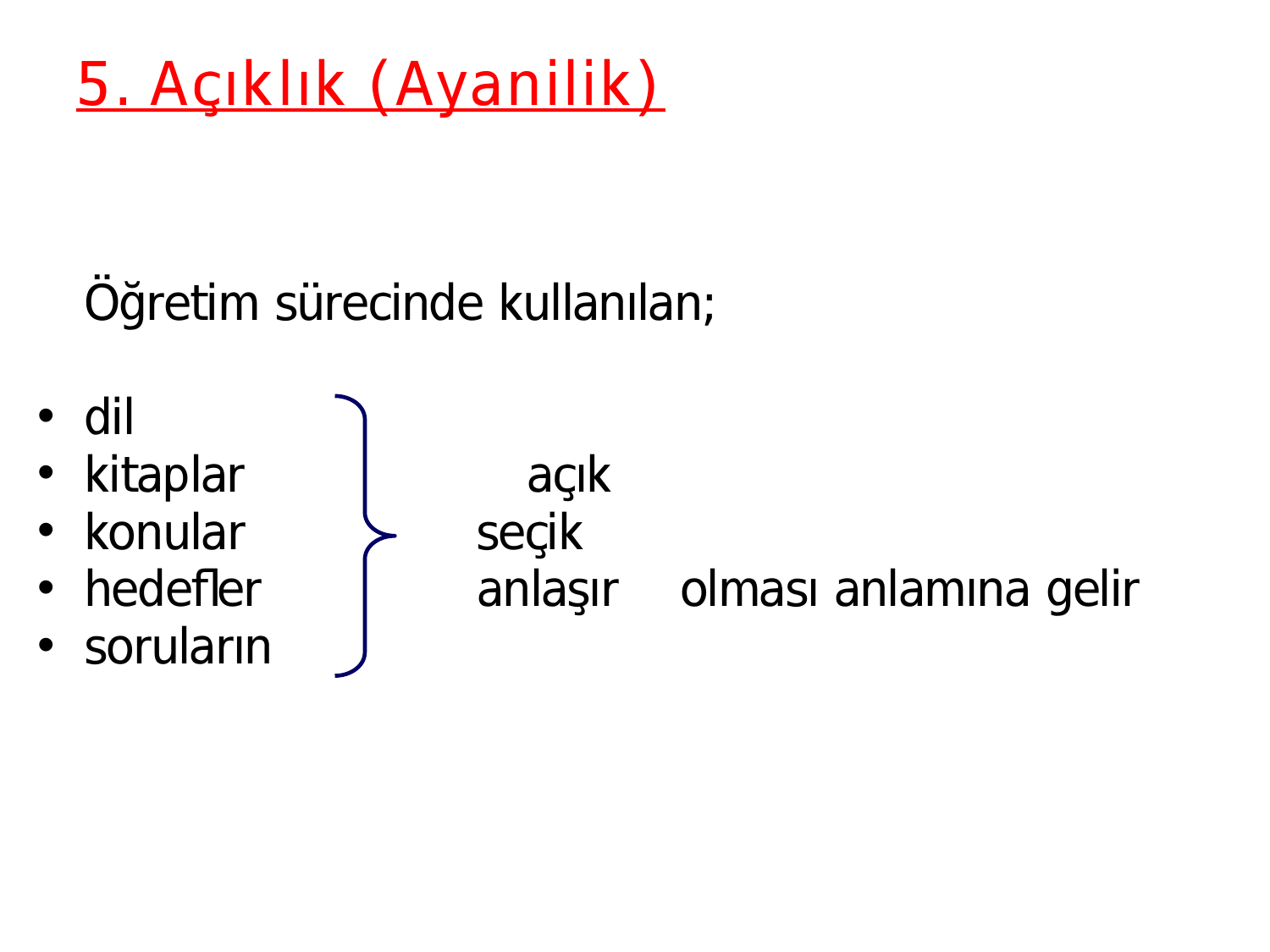

# 5. Açıklık (Ayanilik)
	Öğretim sürecinde kullanılan;

dil
kitaplar		    açık
konular               seçik
hedefler              anlaşır    olması anlamına gelir
soruların